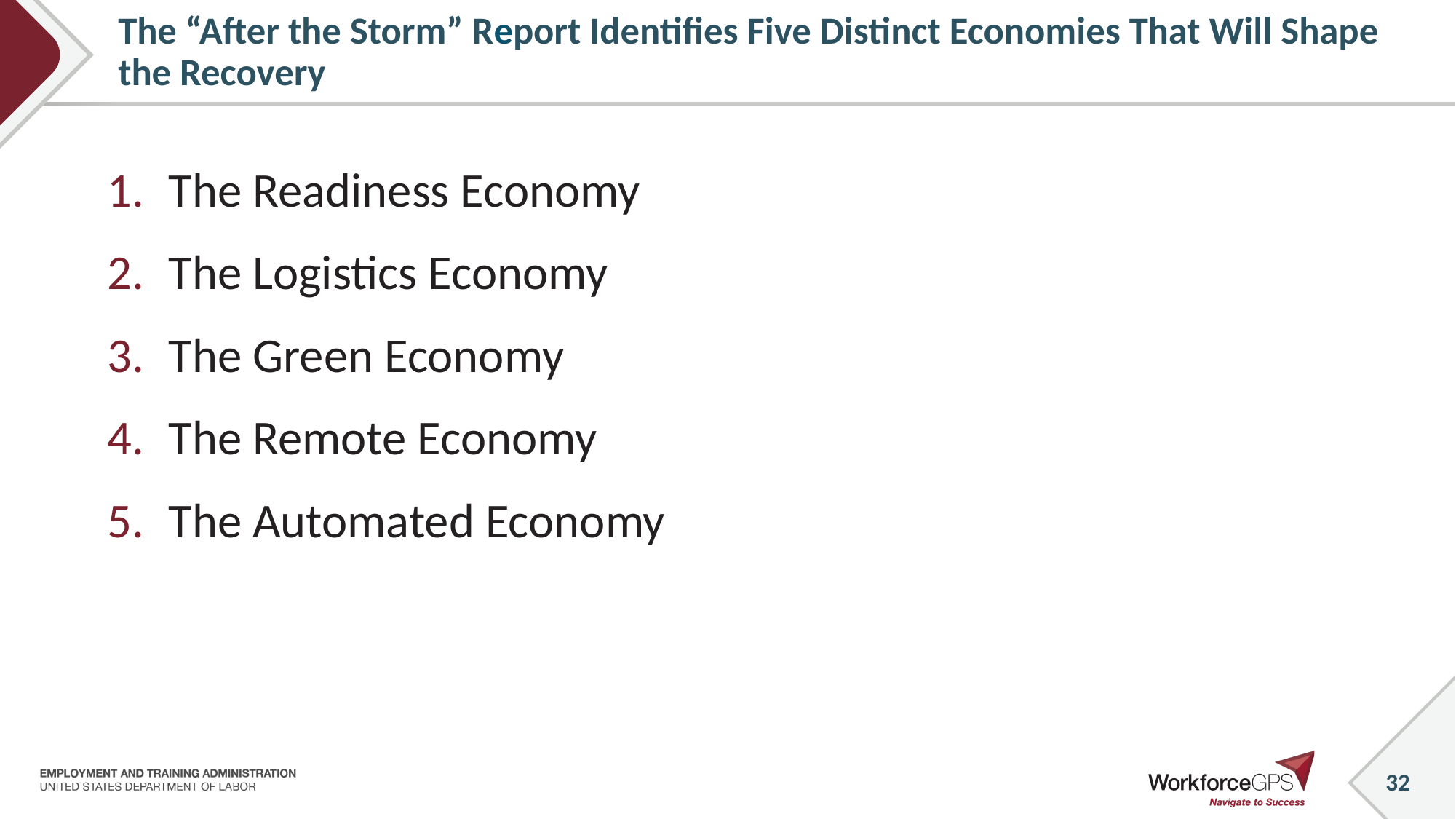

# The “After the Storm” Report Identifies Five Distinct Economies That Will Shape the Recovery
The Readiness Economy
The Logistics Economy
The Green Economy
The Remote Economy
The Automated Economy
32